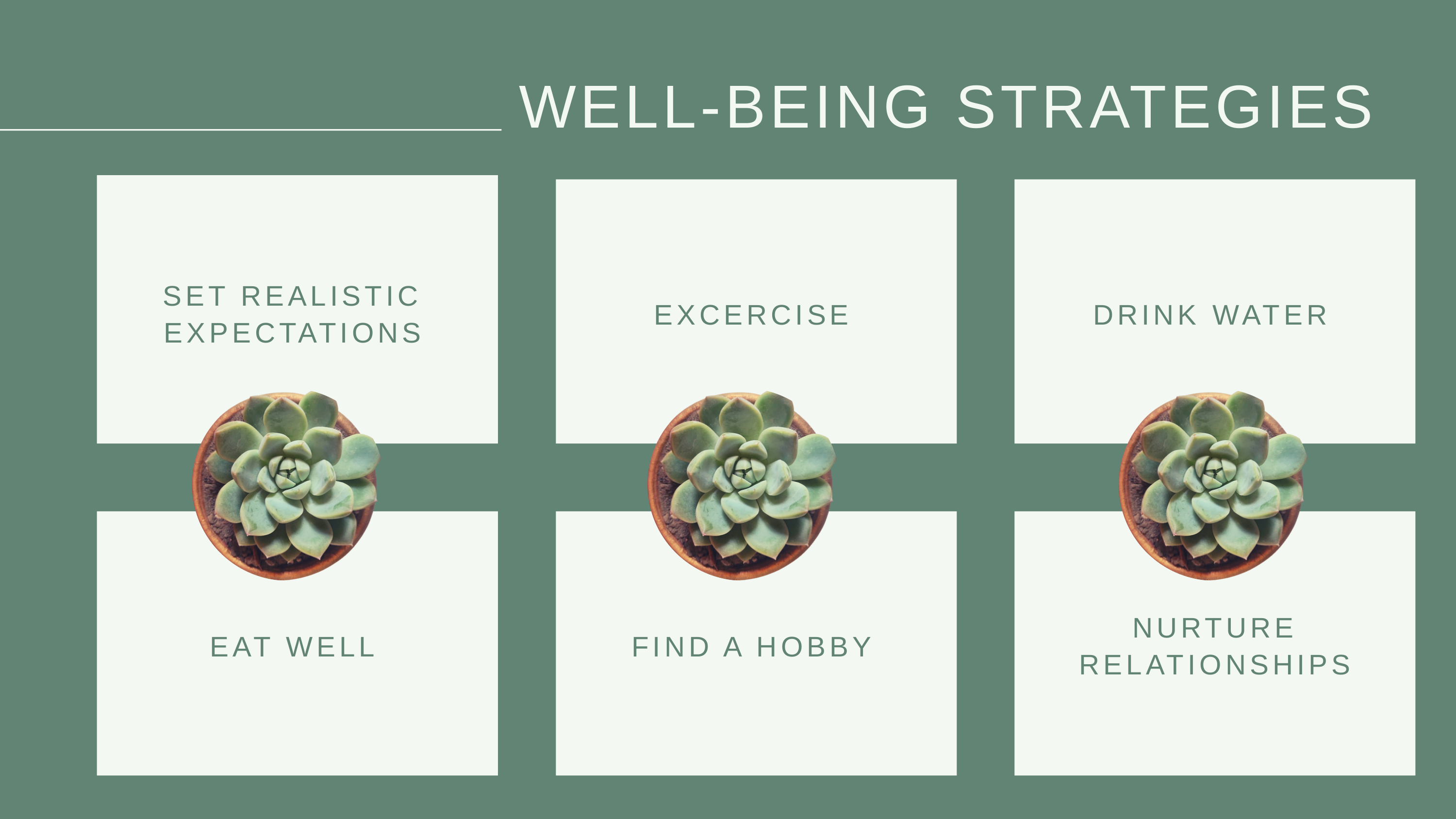

WELL-BEING STRATEGIES

EXCERCISE

DRINK WATER
SET REALISTIC EXPECTATIONS

EAT WELL

FIND A HOBBY

TIME MANAGEMENT & TASK PRIORITIZATION
NURTURE RELATIONSHIPS
SET BOUNDARIES